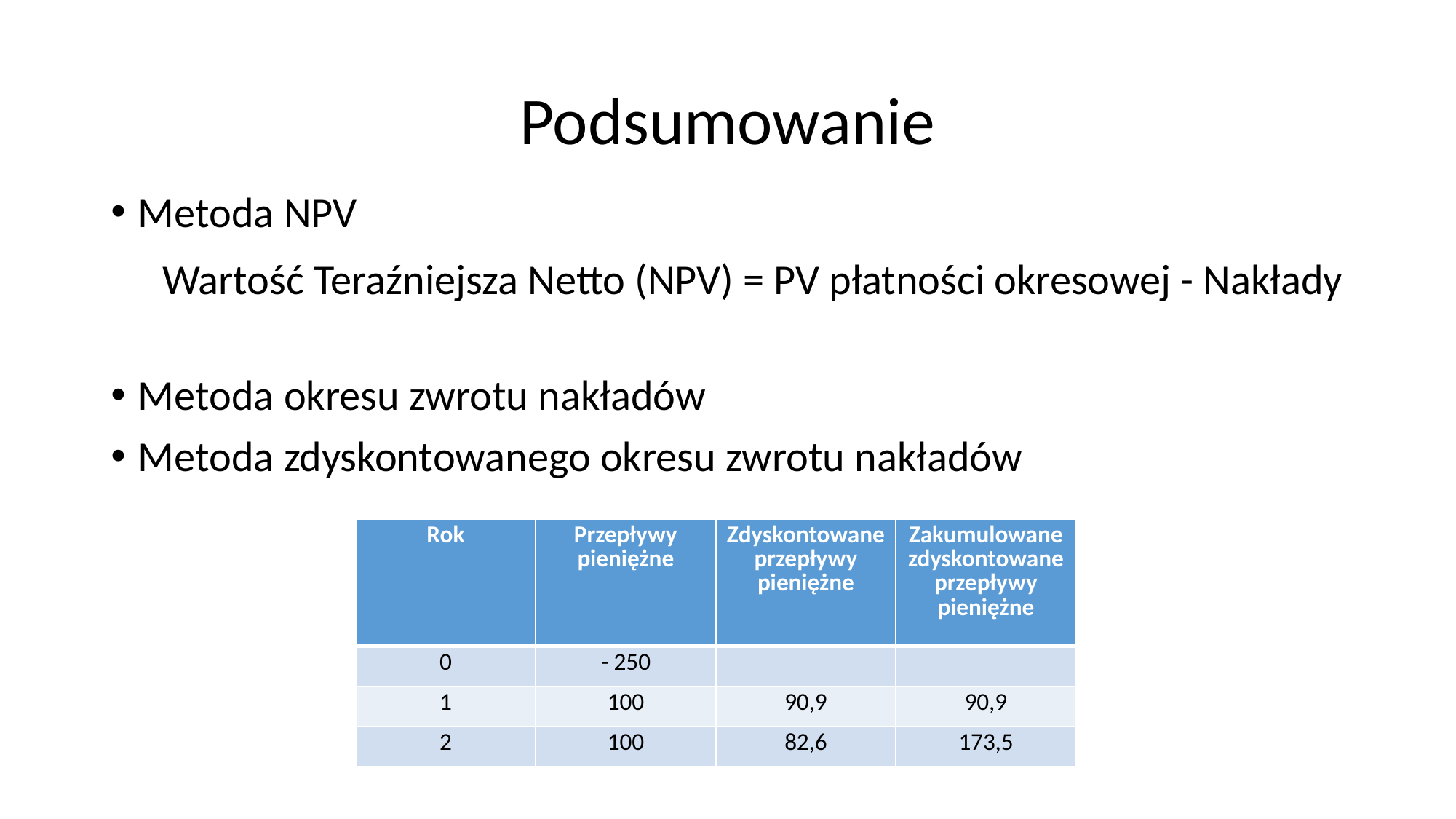

# Podsumowanie
Metoda NPV

Metoda okresu zwrotu nakładów
Metoda zdyskontowanego okresu zwrotu nakładów
Wartość Teraźniejsza Netto (NPV) = PV płatności okresowej - Nakłady
| Rok | Przepływy pieniężne | Zdyskontowane przepływy pieniężne | Zakumulowane zdyskontowane przepływy pieniężne |
| --- | --- | --- | --- |
| 0 | - 250 |  |  |
| 1 | 100 | 90,9 | 90,9 |
| 2 | 100 | 82,6 | 173,5 |